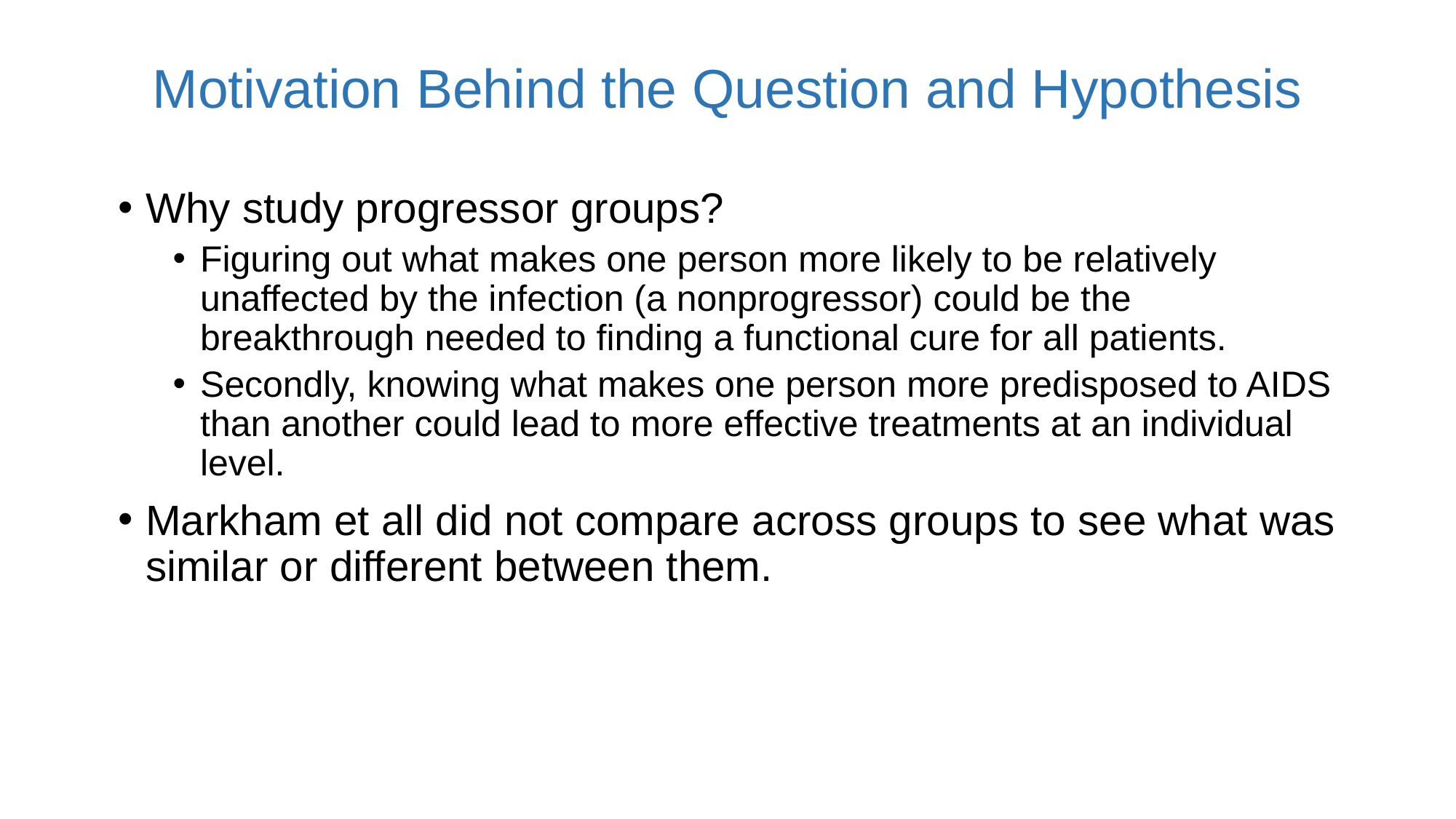

# Motivation Behind the Question and Hypothesis
Why study progressor groups?
Figuring out what makes one person more likely to be relatively unaffected by the infection (a nonprogressor) could be the breakthrough needed to finding a functional cure for all patients.
Secondly, knowing what makes one person more predisposed to AIDS than another could lead to more effective treatments at an individual level.
Markham et all did not compare across groups to see what was similar or different between them.